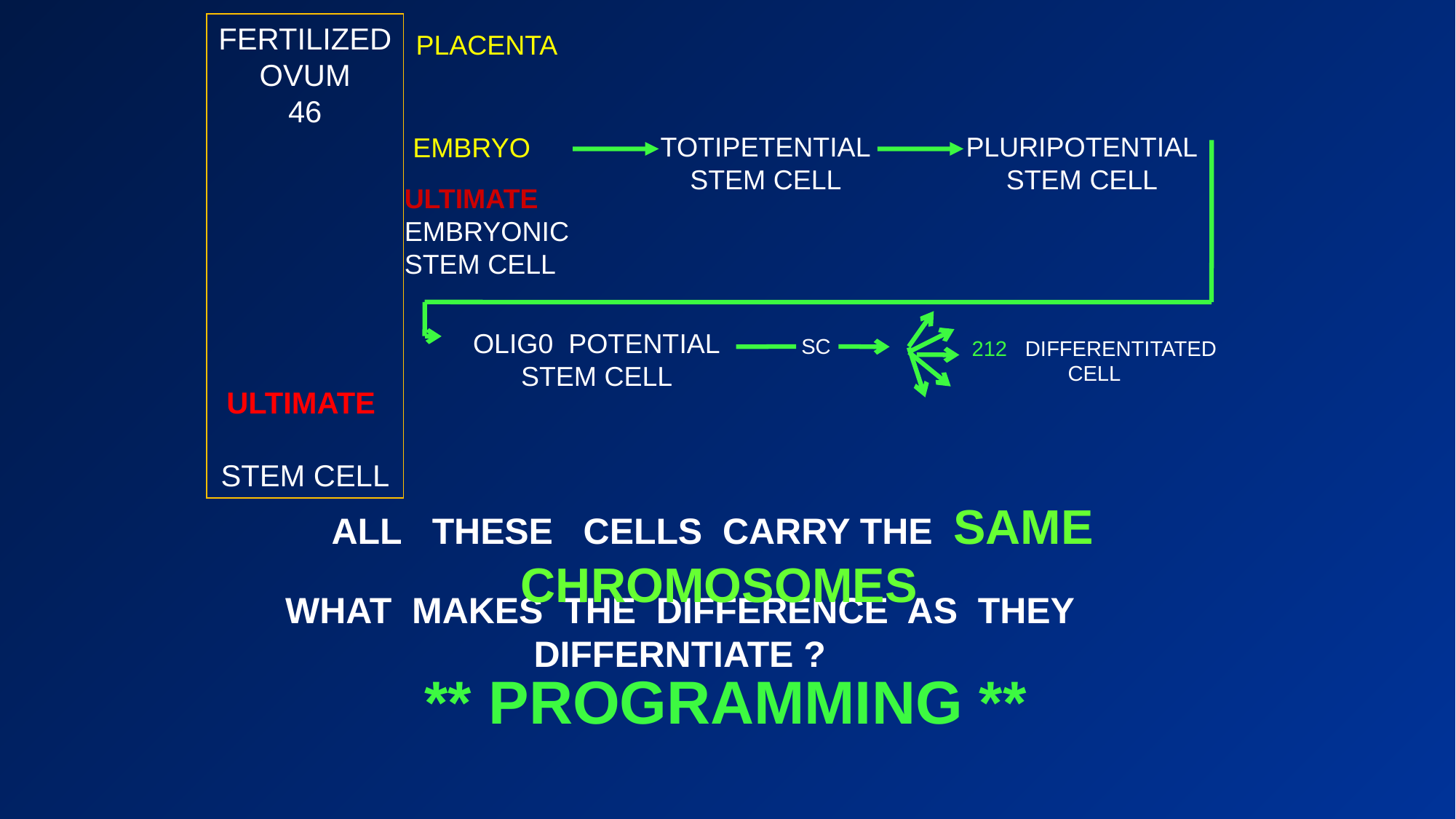

FERTILIZED
OVUM
46

ULTIMATE

STEM CELL
PLACENTA
EMBRYO
ULTIMATE
EMBRYONIC
STEM CELL
TOTIPETENTIAL
STEM CELL

PLURIPOTENTIAL
STEM CELL

OLIG0  POTENTIAL
STEM CELL
SC

  212   DIFFERENTITATED
 CELL
ALL   THESE   CELLS  CARRY THE  SAME  CHROMOSOMES
WHAT  MAKES  THE  DIFFERENCE  AS  THEY  DIFFERNTIATE ?

 ** PROGRAMMING **